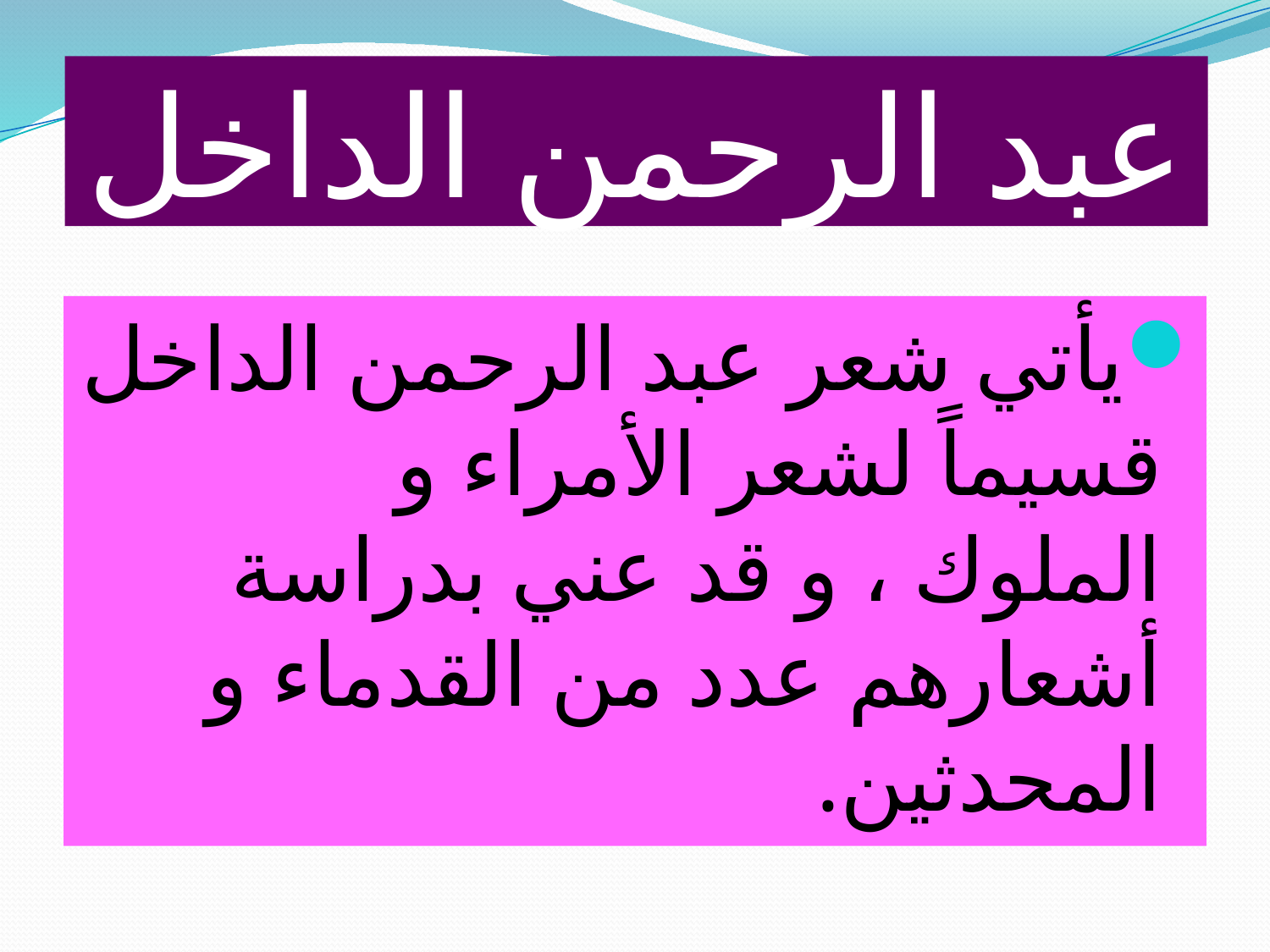

# عبد الرحمن الداخل
يأتي شعر عبد الرحمن الداخل قسيماً لشعر الأمراء و الملوك ، و قد عني بدراسة أشعارهم عدد من القدماء و المحدثين.